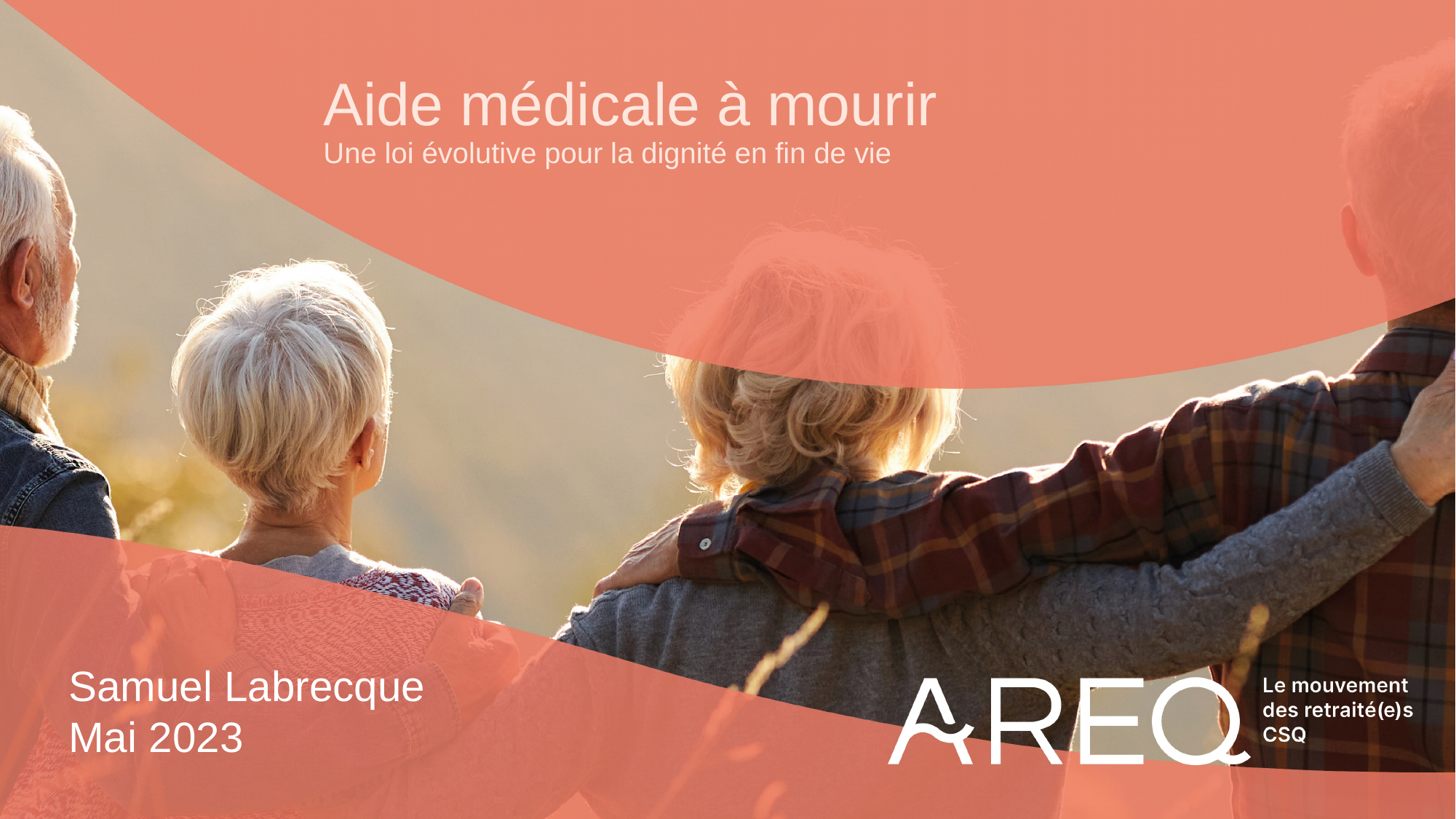

# Aide médicale à mourir Une loi évolutive pour la dignité en fin de vie
Samuel Labrecque
Mai 2023